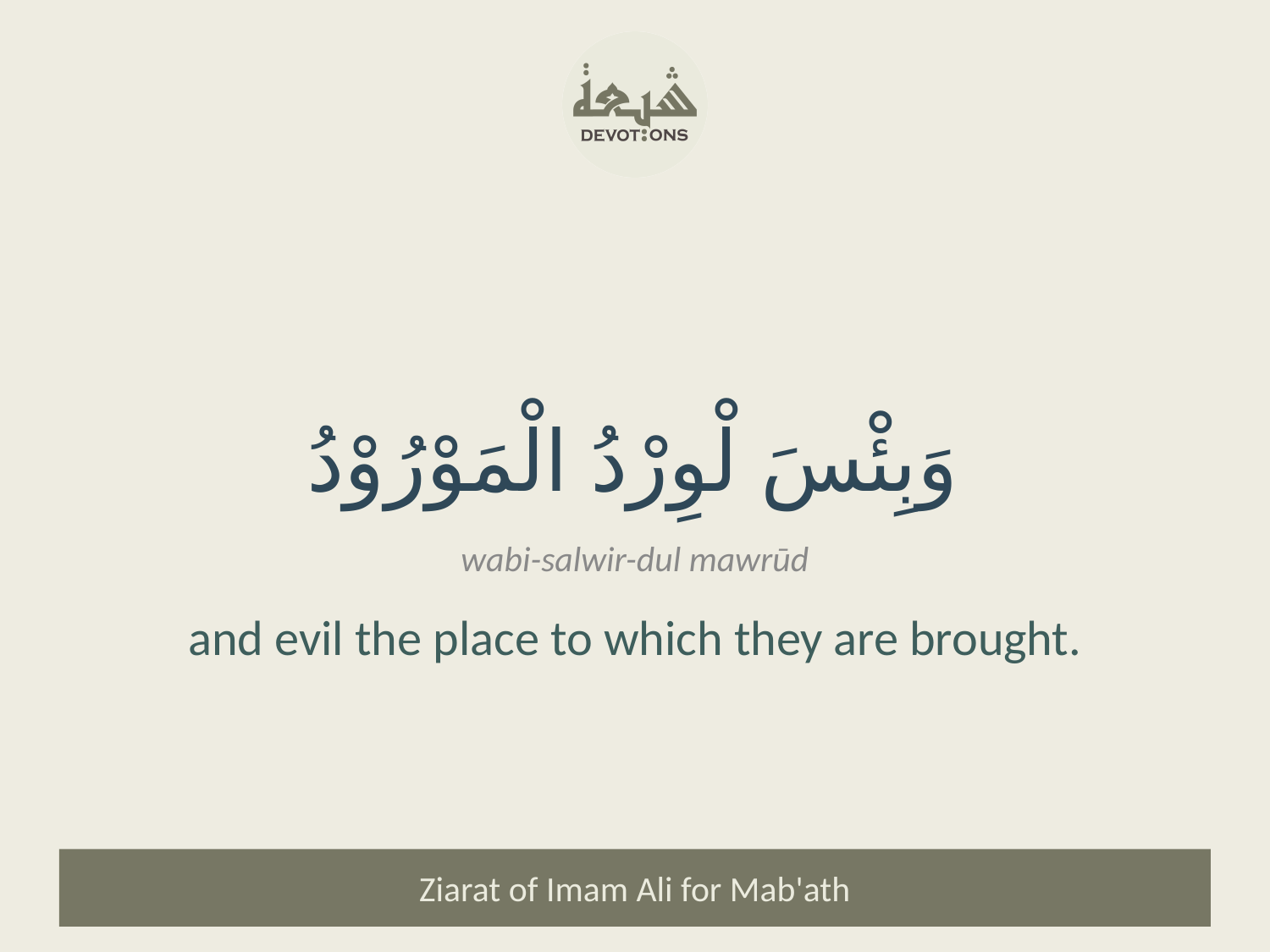

وَبِئْسَ لْوِرْدُ الْمَوْرُوْدُ
wabi-salwir-dul mawrūd
and evil the place to which they are brought.
Ziarat of Imam Ali for Mab'ath